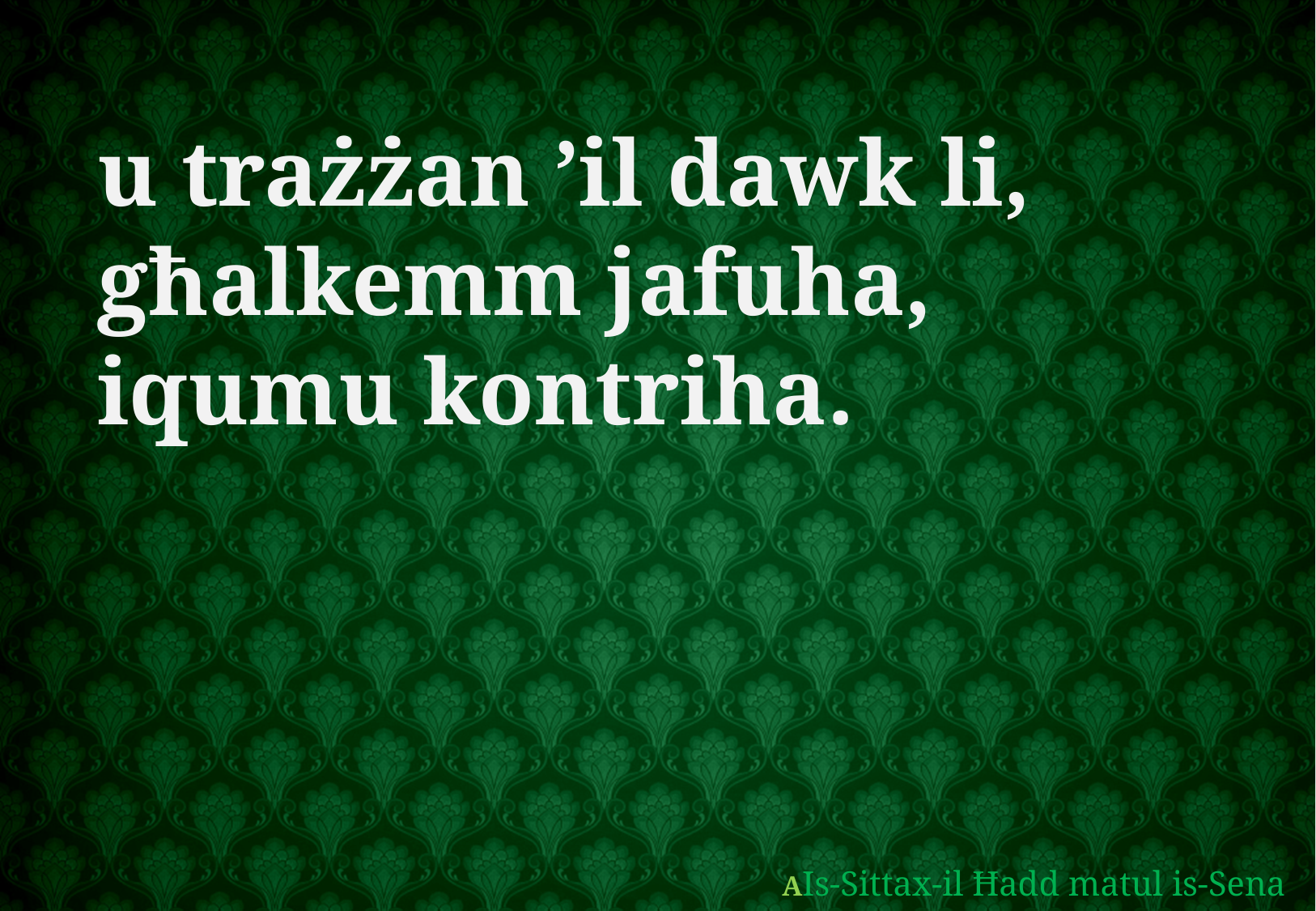

u trażżan ’il dawk li, għalkemm jafuha,
iqumu kontriha.
AIs-Sittax-il Ħadd matul is-Sena